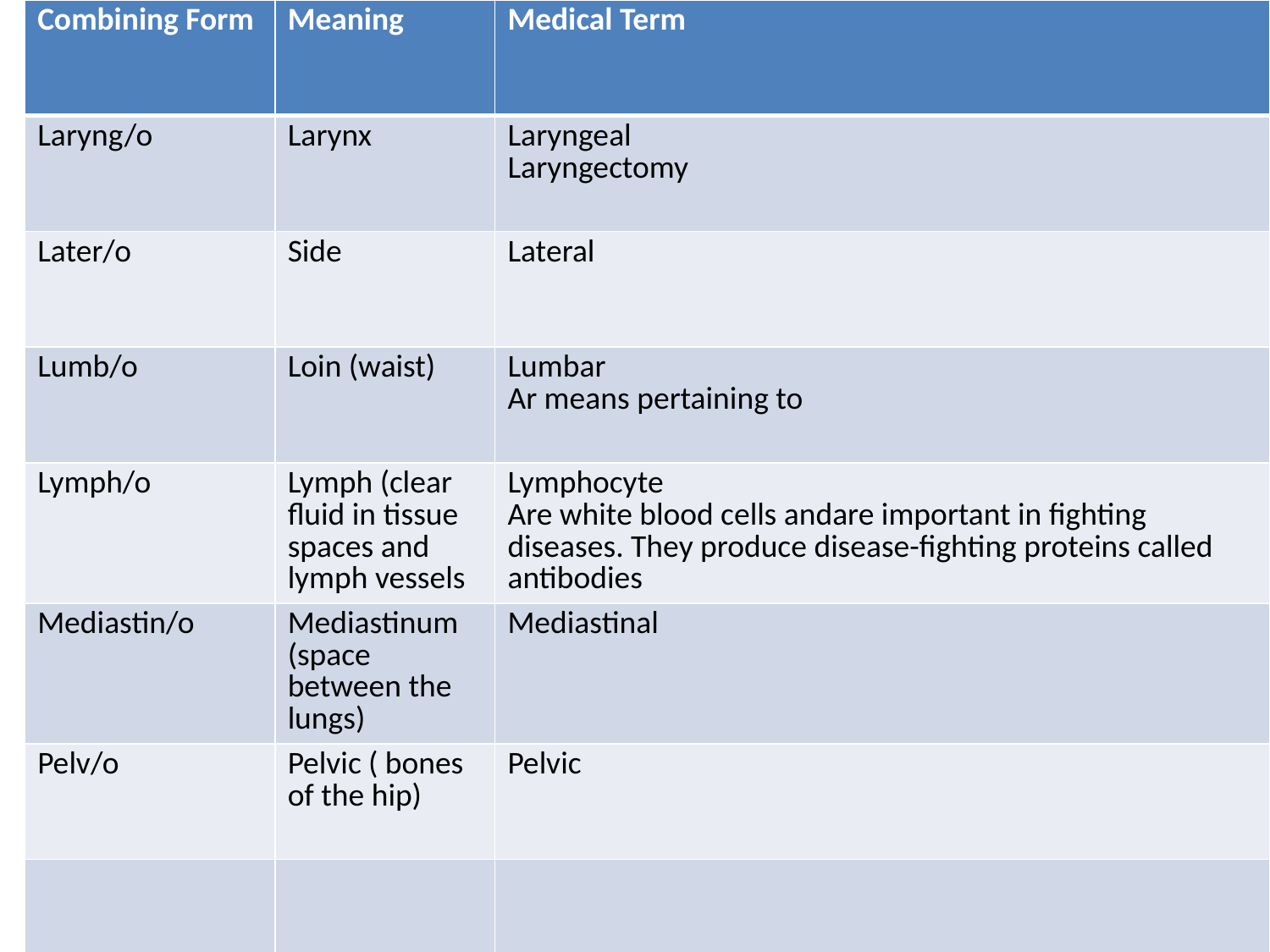

| Combining Form | Meaning | Medical Term |
| --- | --- | --- |
| Laryng/o | Larynx | Laryngeal Laryngectomy |
| Later/o | Side | Lateral |
| Lumb/o | Loin (waist) | Lumbar Ar means pertaining to |
| Lymph/o | Lymph (clear fluid in tissue spaces and lymph vessels | Lymphocyte Are white blood cells andare important in fighting diseases. They produce disease-fighting proteins called antibodies |
| Mediastin/o | Mediastinum (space between the lungs) | Mediastinal |
| Pelv/o | Pelvic ( bones of the hip) | Pelvic |
|  |  |  |
#